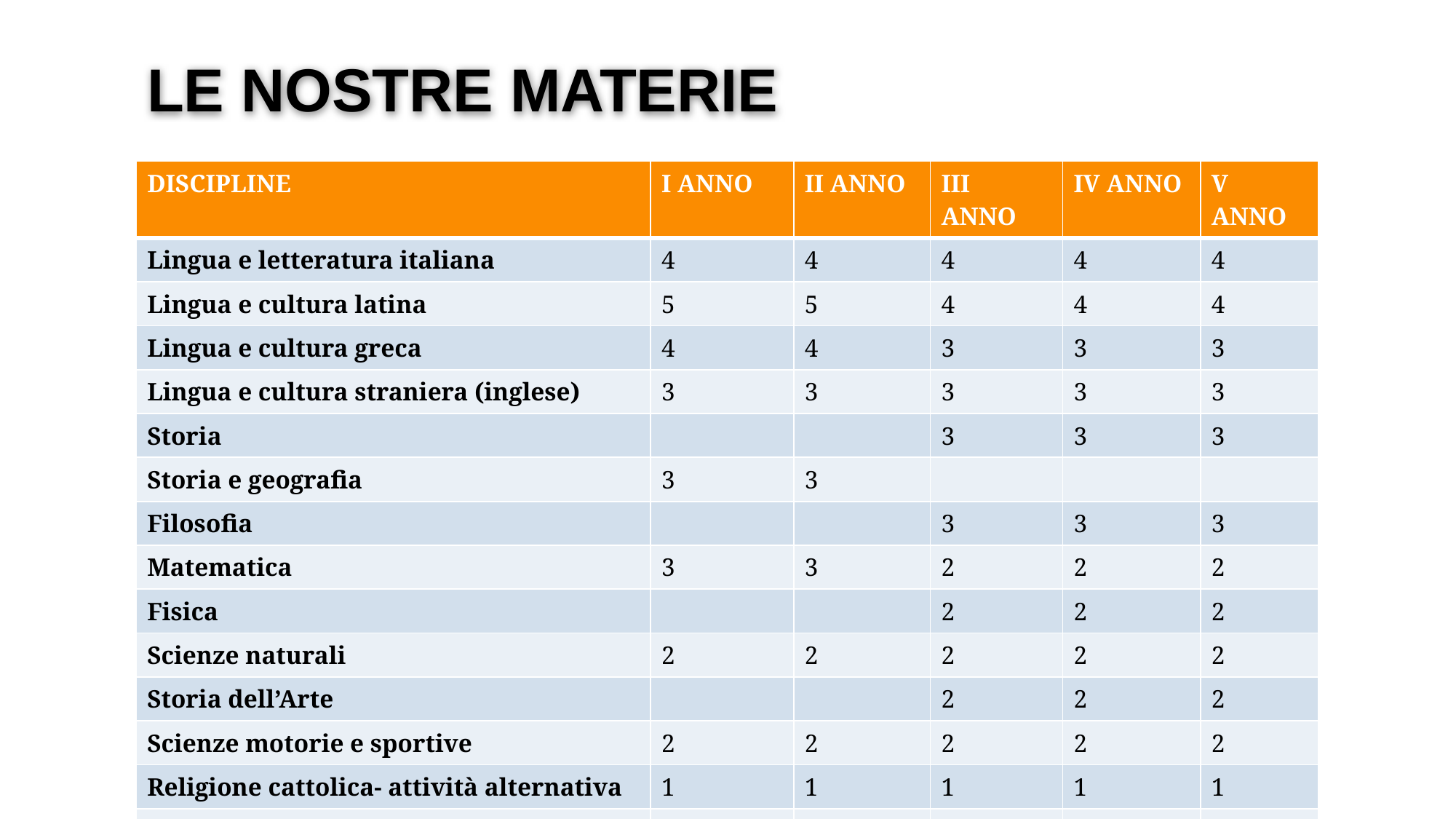

# LE NOSTRE MATERIE
| DISCIPLINE | I ANNO | II ANNO | III ANNO | IV ANNO | V ANNO |
| --- | --- | --- | --- | --- | --- |
| Lingua e letteratura italiana | 4 | 4 | 4 | 4 | 4 |
| Lingua e cultura latina | 5 | 5 | 4 | 4 | 4 |
| Lingua e cultura greca | 4 | 4 | 3 | 3 | 3 |
| Lingua e cultura straniera (inglese) | 3 | 3 | 3 | 3 | 3 |
| Storia |  |  | 3 | 3 | 3 |
| Storia e geografia | 3 | 3 |  |  |  |
| Filosofia |  |  | 3 | 3 | 3 |
| Matematica | 3 | 3 | 2 | 2 | 2 |
| Fisica |  |  | 2 | 2 | 2 |
| Scienze naturali | 2 | 2 | 2 | 2 | 2 |
| Storia dell’Arte |  |  | 2 | 2 | 2 |
| Scienze motorie e sportive | 2 | 2 | 2 | 2 | 2 |
| Religione cattolica- attività alternativa | 1 | 1 | 1 | 1 | 1 |
| TOTALE ORE SETTIMANALI | 27 | 27 | 31 | 31 | 31 |